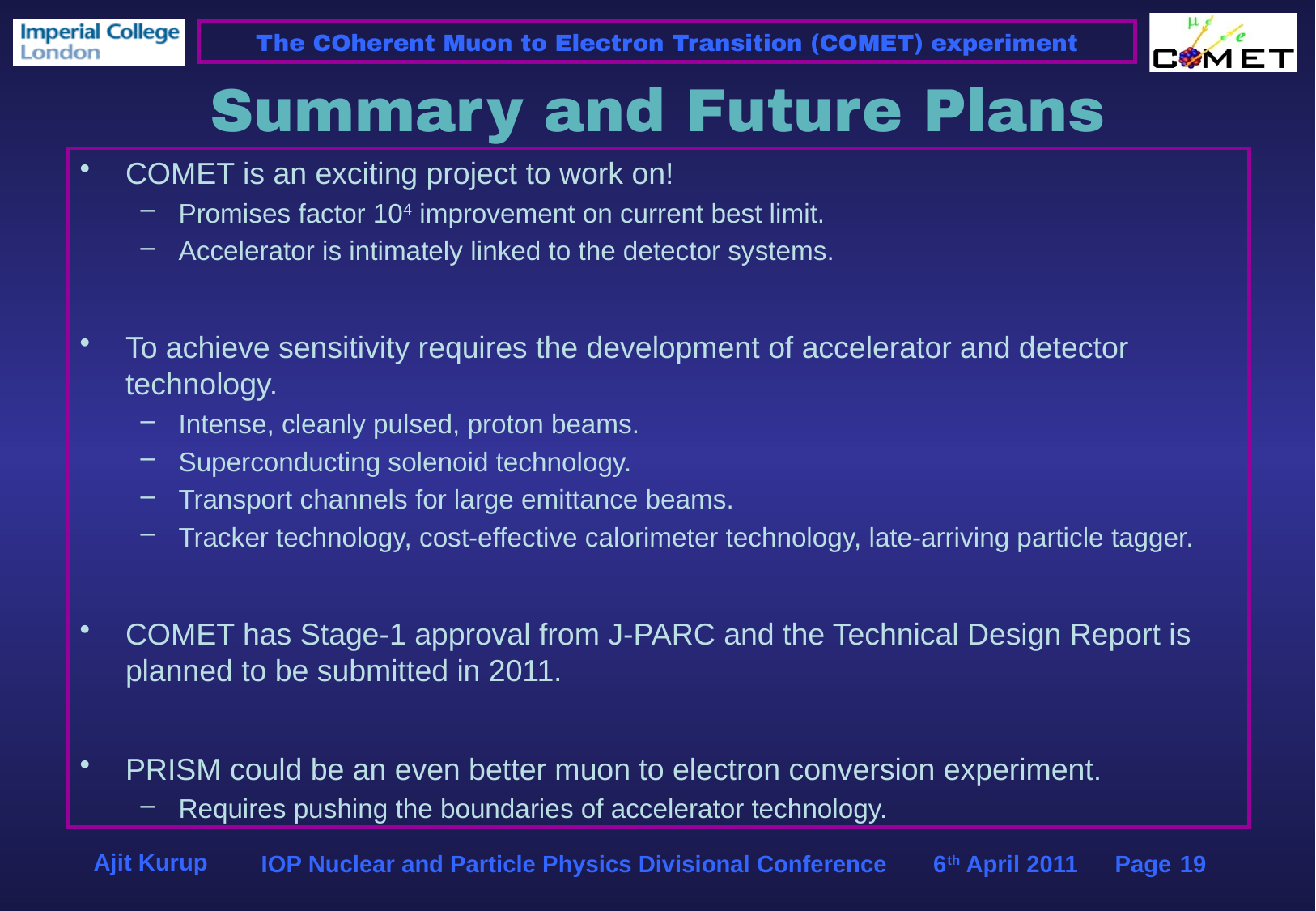

# Summary and Future Plans
COMET is an exciting project to work on!
Promises factor 104 improvement on current best limit.
Accelerator is intimately linked to the detector systems.

To achieve sensitivity requires the development of accelerator and detector technology.
Intense, cleanly pulsed, proton beams.
Superconducting solenoid technology.
Transport channels for large emittance beams.
Tracker technology, cost-effective calorimeter technology, late-arriving particle tagger.

COMET has Stage-1 approval from J-PARC and the Technical Design Report is planned to be submitted in 2011.

PRISM could be an even better muon to electron conversion experiment.
Requires pushing the boundaries of accelerator technology.

Ajit Kurup